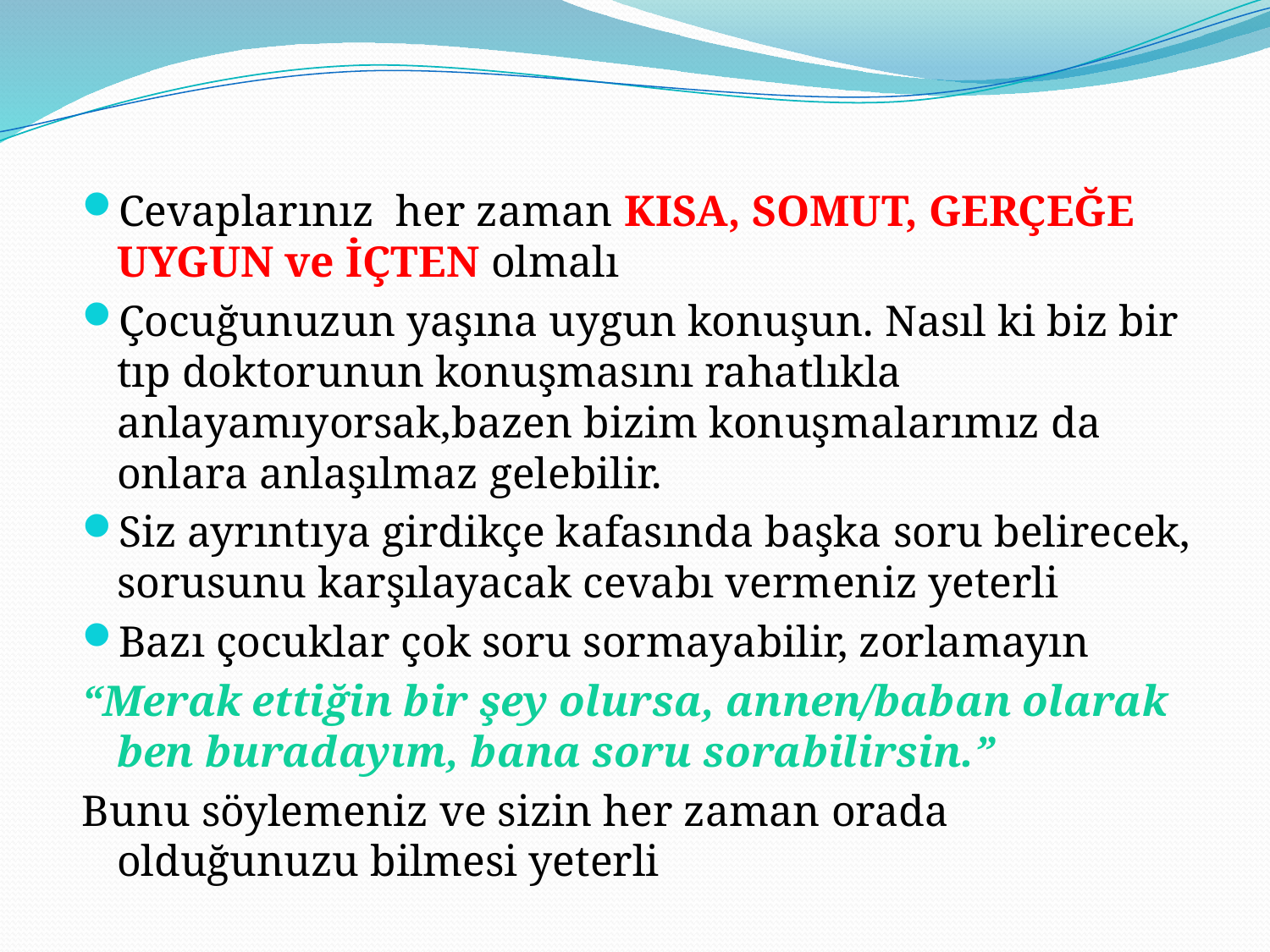

Cevaplarınız  her zaman KISA, SOMUT, GERÇEĞE UYGUN ve İÇTEN olmalı
Çocuğunuzun yaşına uygun konuşun. Nasıl ki biz bir tıp doktorunun konuşmasını rahatlıkla anlayamıyorsak,bazen bizim konuşmalarımız da onlara anlaşılmaz gelebilir.
Siz ayrıntıya girdikçe kafasında başka soru belirecek, sorusunu karşılayacak cevabı vermeniz yeterli
Bazı çocuklar çok soru sormayabilir, zorlamayın
“Merak ettiğin bir şey olursa, annen/baban olarak ben buradayım, bana soru sorabilirsin.”
Bunu söylemeniz ve sizin her zaman orada olduğunuzu bilmesi yeterli